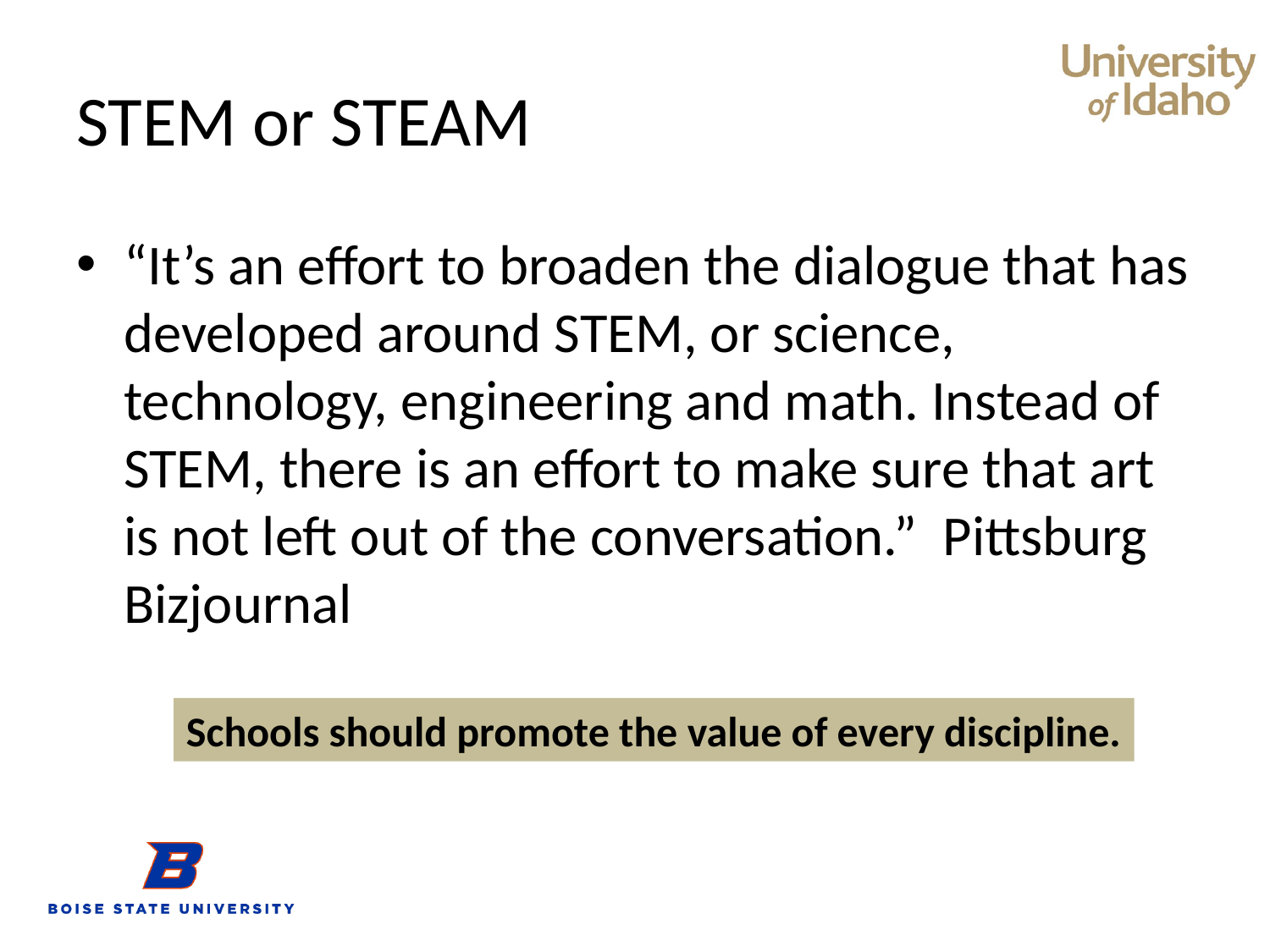

# STEM or STEAM
“It’s an effort to broaden the dialogue that has developed around STEM, or science, technology, engineering and math. Instead of STEM, there is an effort to make sure that art is not left out of the conversation.”  Pittsburg Bizjournal
Schools should promote the value of every discipline.